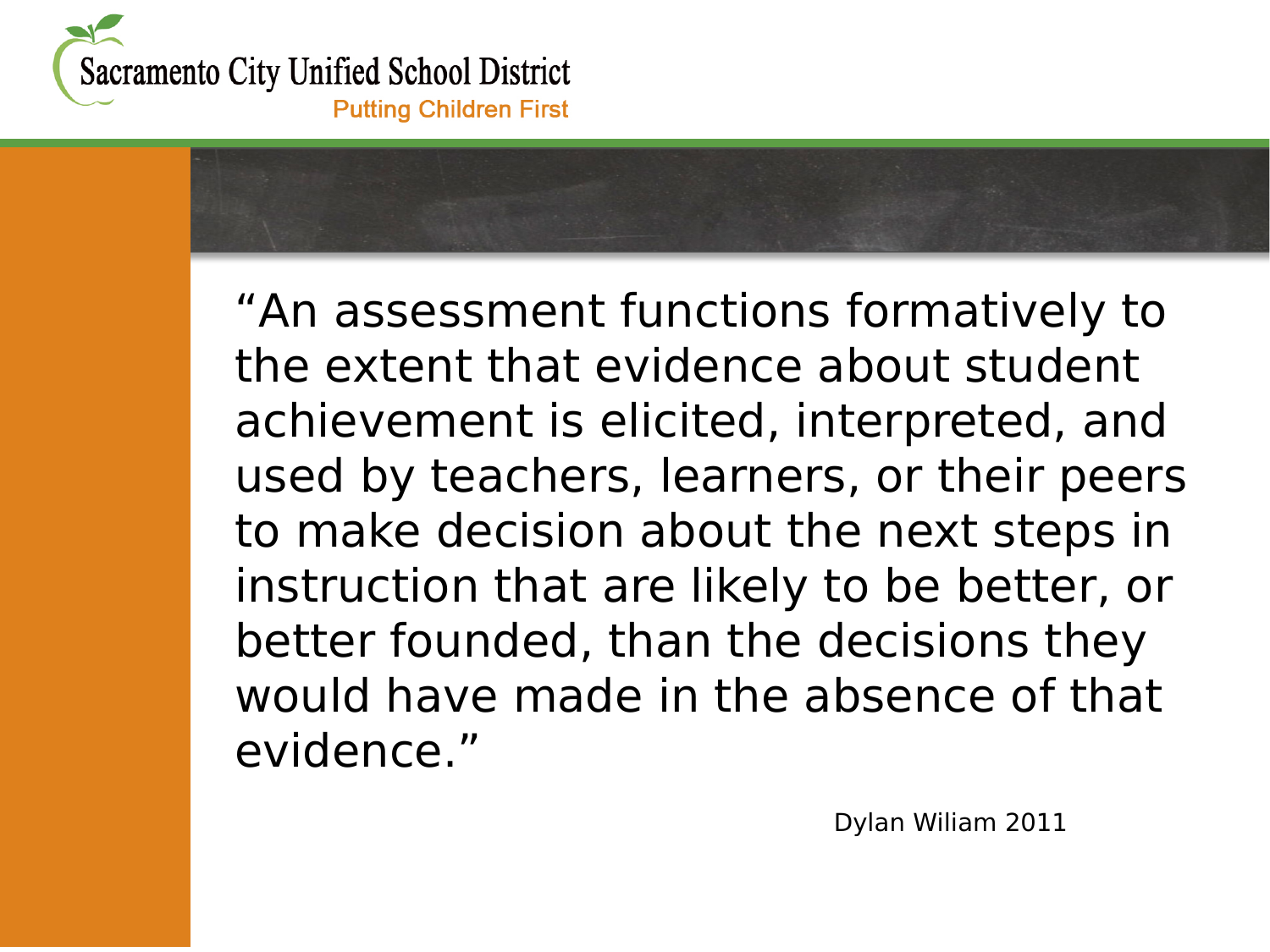

#
“An assessment functions formatively to the extent that evidence about student achievement is elicited, interpreted, and used by teachers, learners, or their peers to make decision about the next steps in instruction that are likely to be better, or better founded, than the decisions they would have made in the absence of that evidence.”
                                         Dylan Wiliam 2011